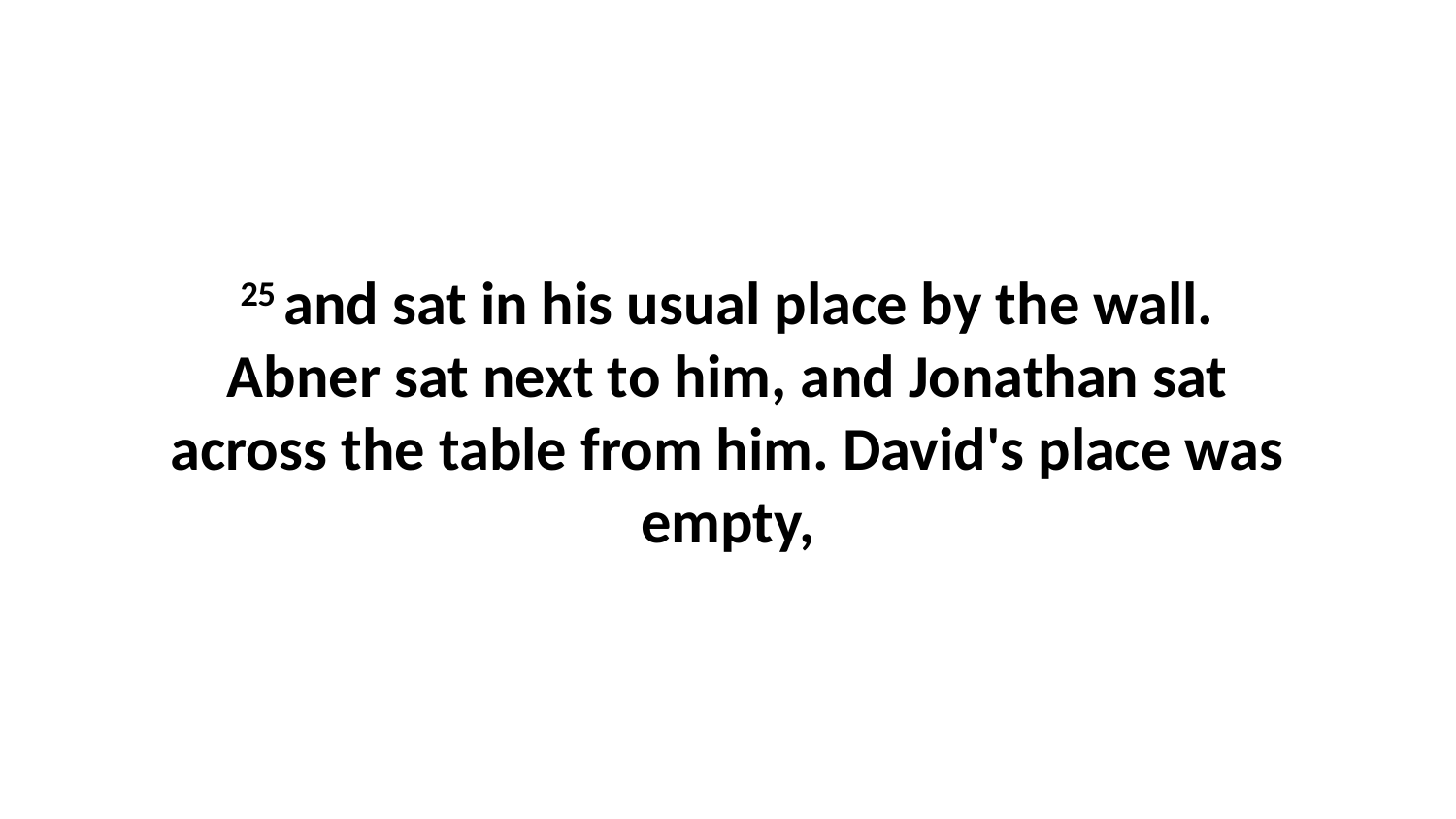

25 and sat in his usual place by the wall. Abner sat next to him, and Jonathan sat across the table from him. David's place was empty,